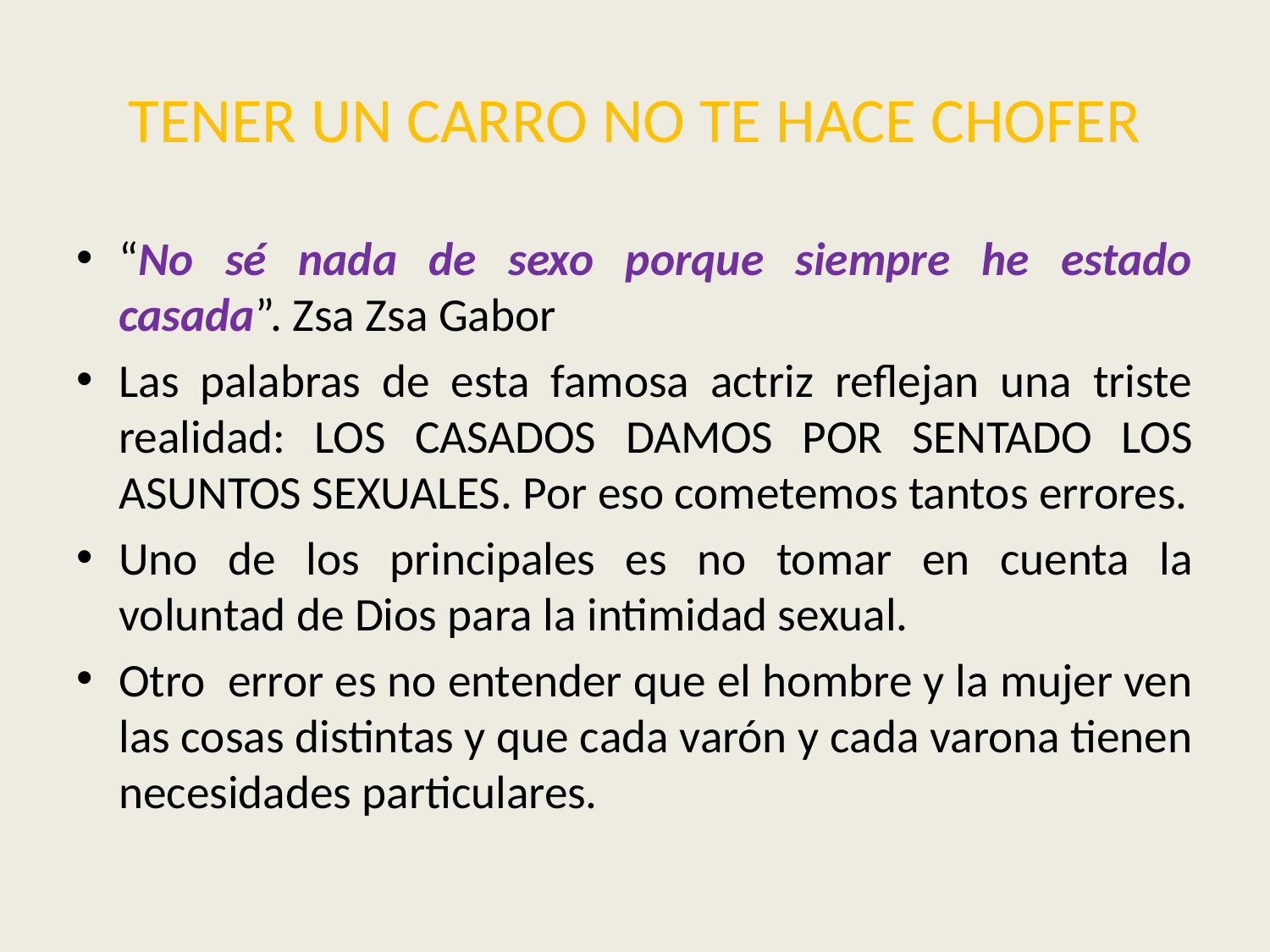

# TENER UN CARRO NO TE HACE CHOFER
“No sé nada de sexo porque siempre he estado casada”. Zsa Zsa Gabor
Las palabras de esta famosa actriz reflejan una triste realidad: LOS CASADOS DAMOS POR SENTADO LOS ASUNTOS SEXUALES. Por eso cometemos tantos errores.
Uno de los principales es no tomar en cuenta la voluntad de Dios para la intimidad sexual.
Otro  error es no entender que el hombre y la mujer ven las cosas distintas y que cada varón y cada varona tienen necesidades particulares.